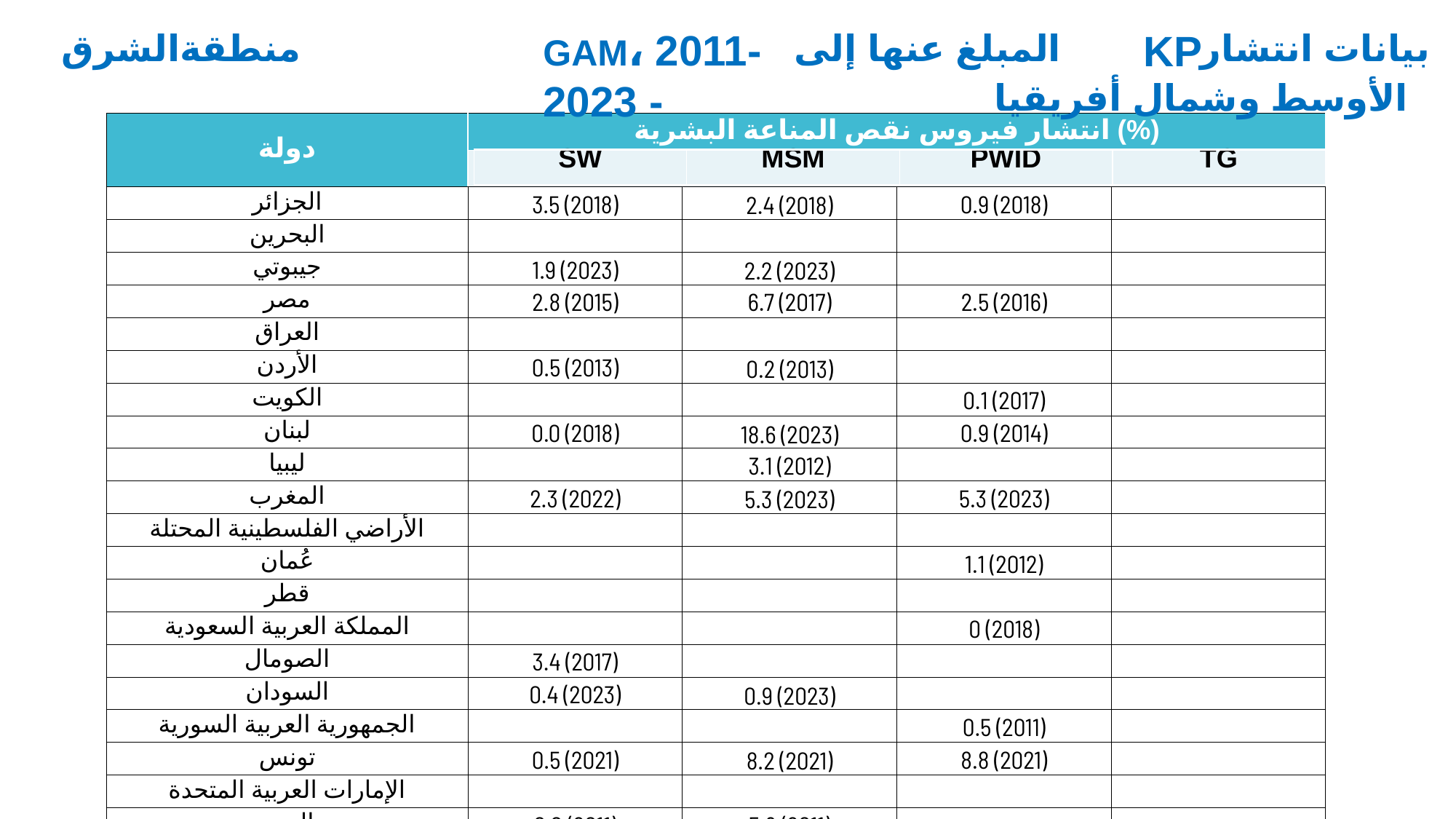

GAM، 2011-2023 -
KP
بيانات انتشار             المبلغ عنها إلى                                              منطقةالشرق الأوسط وشمال أفريقيا
| دولة | انتشار فيروس نقص المناعة البشرية (%) |  |  |  |
| --- | --- | --- | --- | --- |
|  |  |  |  |  |
| الجزائر | 3.5 (2018) | 2.4 (2018) | 0.9 (2018) |  |
| البحرين |  |  |  |  |
| جيبوتي | 1.9 (2023) | 2.2 (2023) |  |  |
| مصر | 2.8 (2015) | 6.7 (2017) | 2.5 (2016) |  |
| العراق |  |  |  |  |
| الأردن | 0.5 (2013) | 0.2 (2013) |  |  |
| الكويت |  |  | 0.1 (2017) |  |
| لبنان | 0.0 (2018) | 18.6 (2023) | 0.9 (2014) |  |
| ليبيا |  | 3.1 (2012) |  |  |
| المغرب | 2.3 (2022) | 5.3 (2023) | 5.3 (2023) |  |
| الأراضي الفلسطينية المحتلة |  |  |  |  |
| عُمان |  |  | 1.1 (2012) |  |
| قطر |  |  |  |  |
| المملكة العربية السعودية |  |  | 0 (2018) |  |
| الصومال | 3.4 (2017) |  |  |  |
| السودان | 0.4 (2023) | 0.9 (2023) |  |  |
| الجمهورية العربية السورية |  |  | 0.5 (2011) |  |
| تونس | 0.5 (2021) | 8.2 (2021) | 8.8 (2021) |  |
| الإمارات العربية المتحدة |  |  |  |  |
| اليمن | 0.0 (2011) | 5.9 (2011) |  |  |
| SW | MSM | PWID | TG |
| --- | --- | --- | --- |